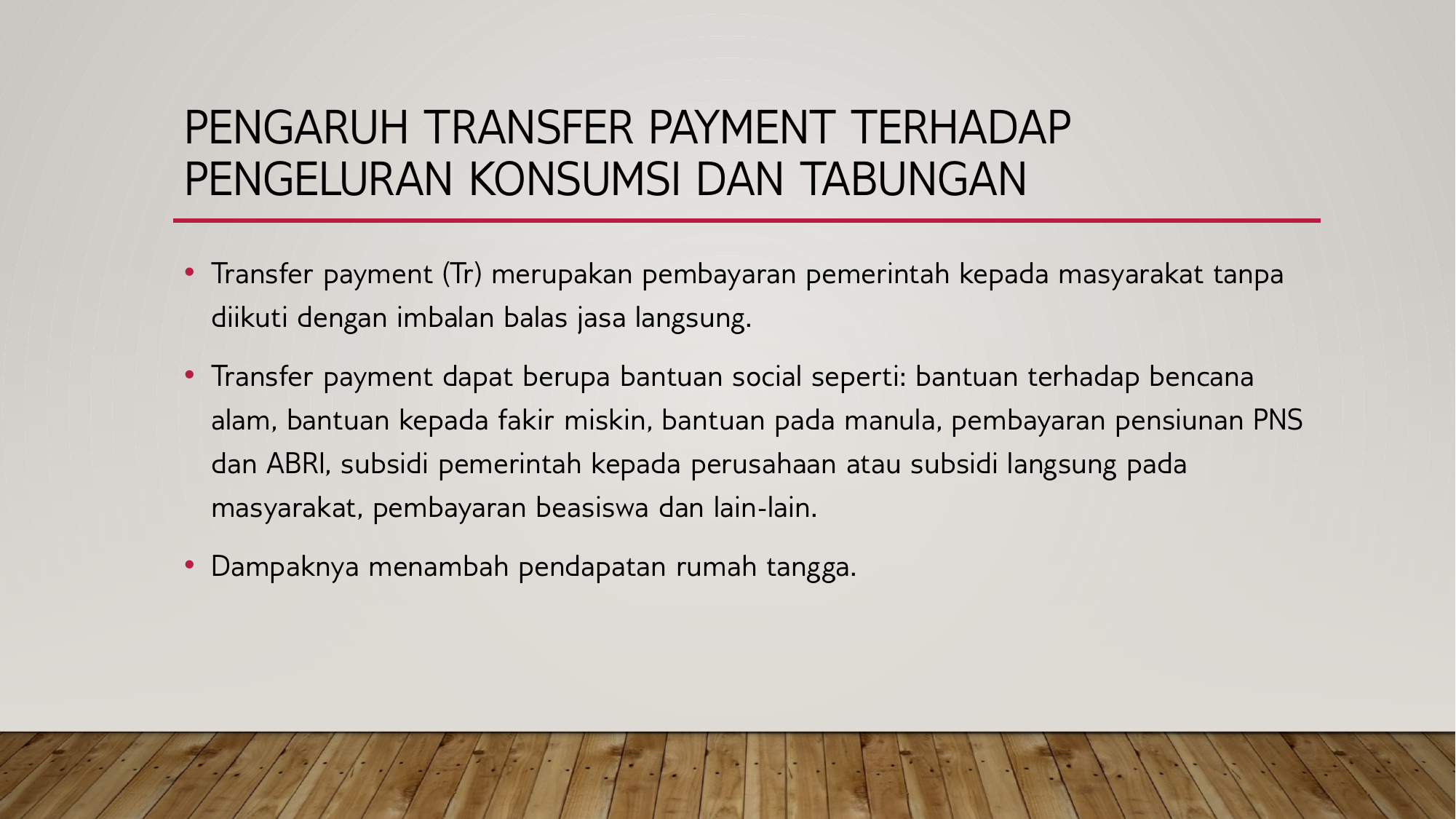

# Pengaruh transfer payment terhadap pengeluran konsumsi dan tabungan
Transfer payment (Tr) merupakan pembayaran pemerintah kepada masyarakat tanpa diikuti dengan imbalan balas jasa langsung.
Transfer payment dapat berupa bantuan social seperti: bantuan terhadap bencana alam, bantuan kepada fakir miskin, bantuan pada manula, pembayaran pensiunan PNS dan ABRI, subsidi pemerintah kepada perusahaan atau subsidi langsung pada masyarakat, pembayaran beasiswa dan lain-lain.
Dampaknya menambah pendapatan rumah tangga.